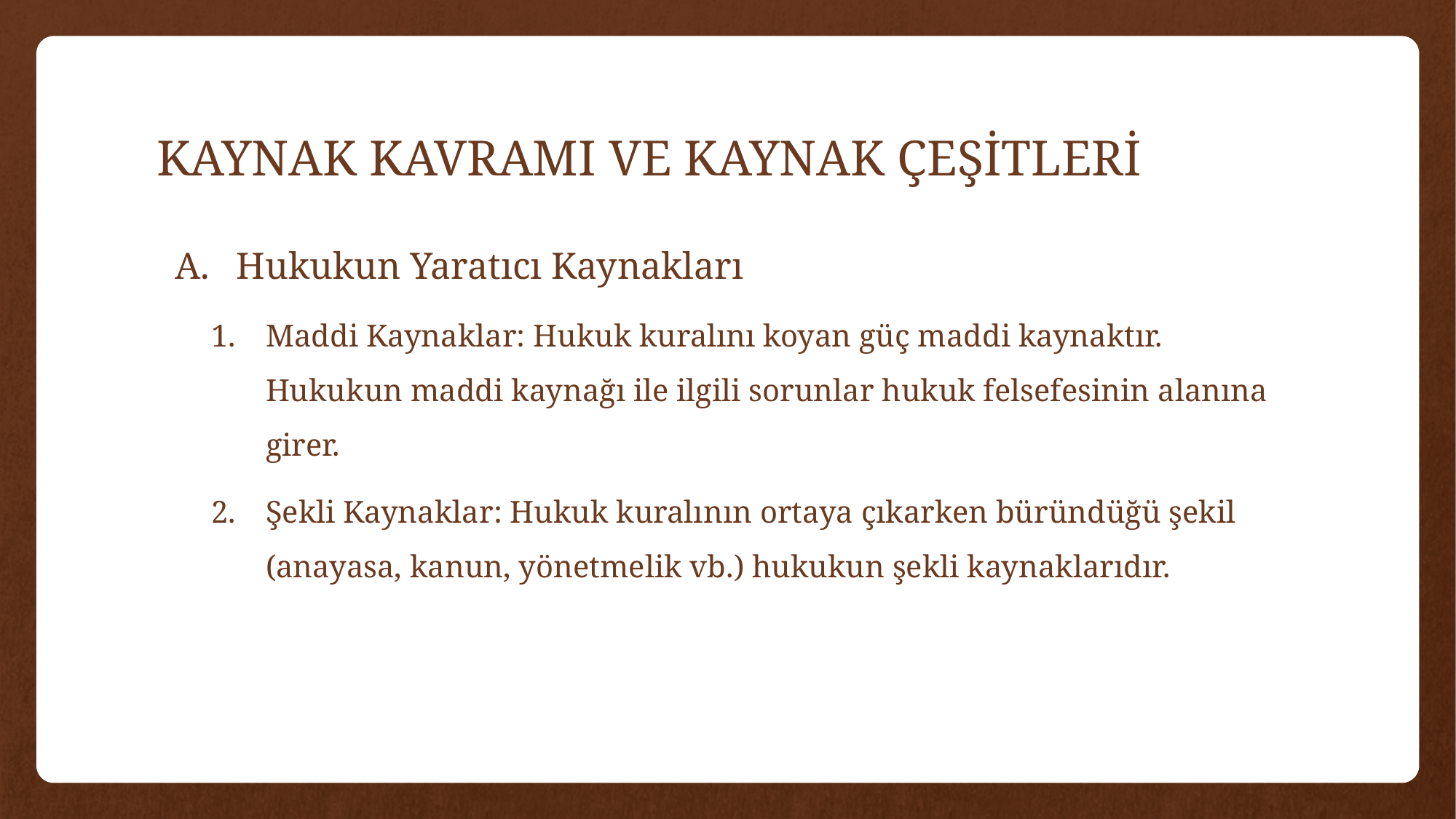

# KAYNAK KAVRAMI VE KAYNAK ÇEŞİTLERİ
Hukukun Yaratıcı Kaynakları
Maddi Kaynaklar: Hukuk kuralını koyan güç maddi kaynaktır. Hukukun maddi kaynağı ile ilgili sorunlar hukuk felsefesinin alanına girer.
Şekli Kaynaklar: Hukuk kuralının ortaya çıkarken büründüğü şekil (anayasa, kanun, yönetmelik vb.) hukukun şekli kaynaklarıdır.